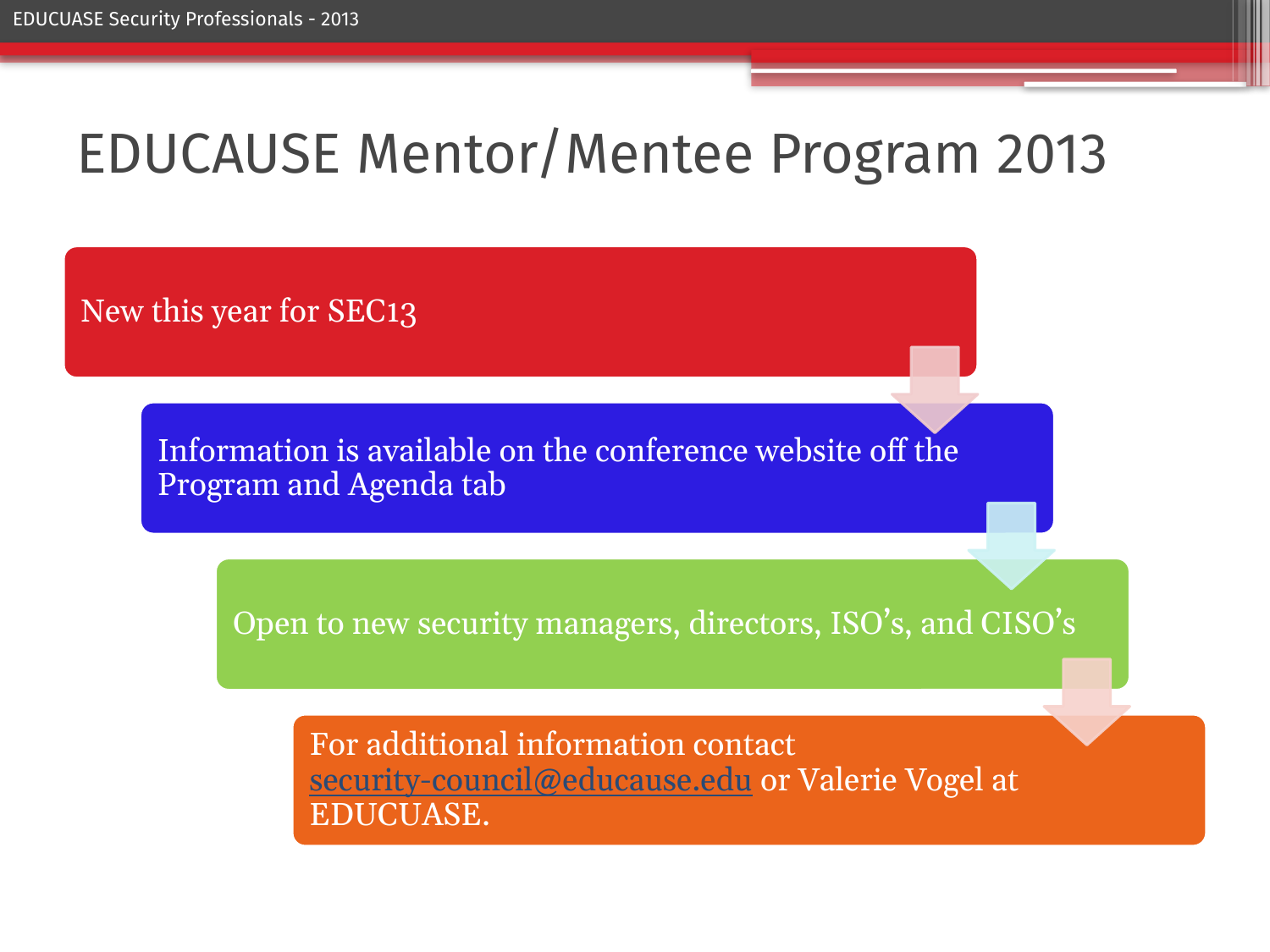

# EDUCAUSE Mentor/Mentee Program 2013
New this year for SEC13
Information is available on the conference website off the Program and Agenda tab
Open to new security managers, directors, ISO’s, and CISO’s
For additional information contact security-council@educause.edu or Valerie Vogel at EDUCUASE.